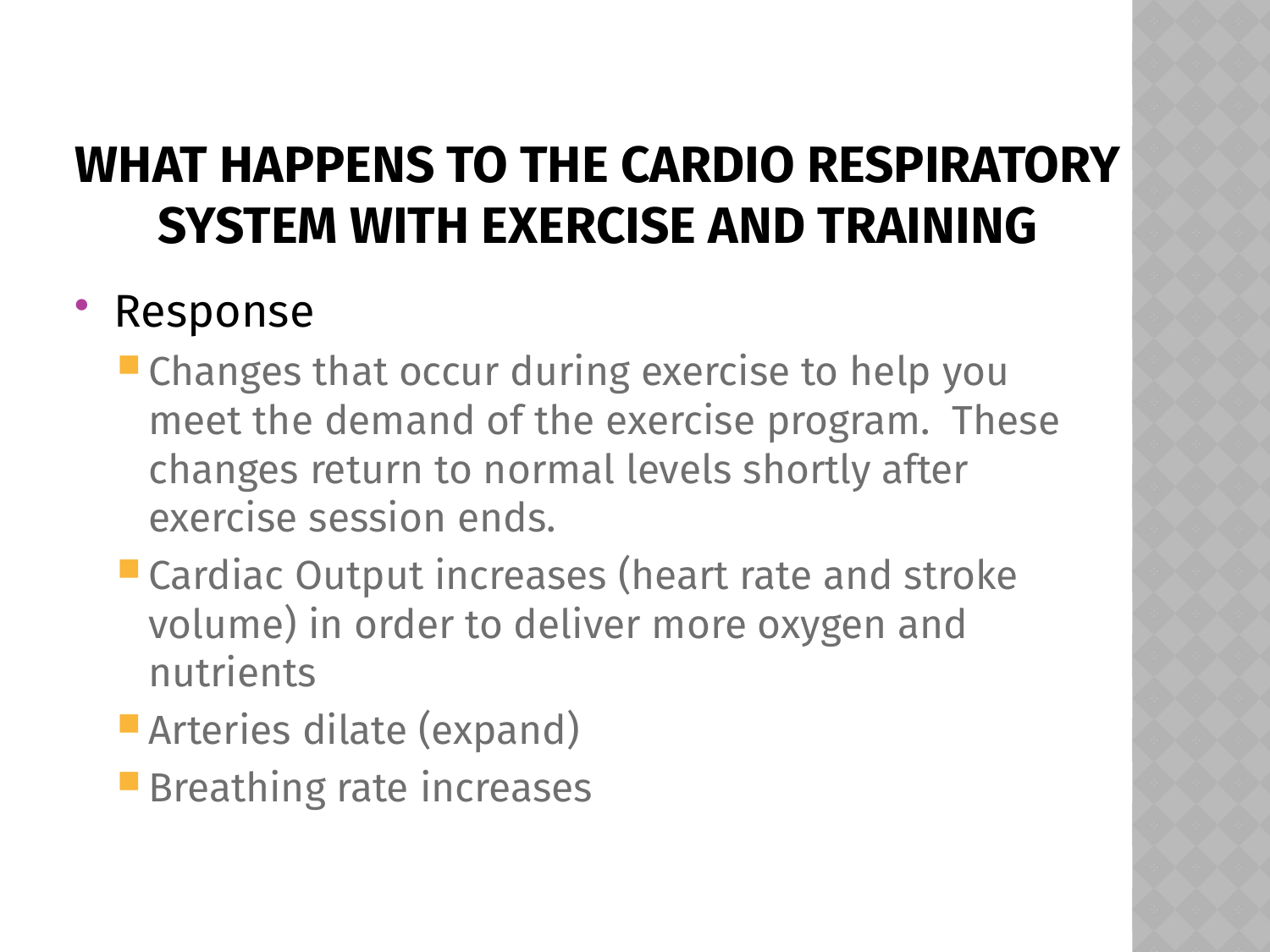

# What happens to the cardio respiratory system with exercise and training
Response
Changes that occur during exercise to help you meet the demand of the exercise program.  These changes return to normal levels shortly after exercise session ends.
Cardiac Output increases (heart rate and stroke volume) in order to deliver more oxygen and nutrients
Arteries dilate (expand)
Breathing rate increases